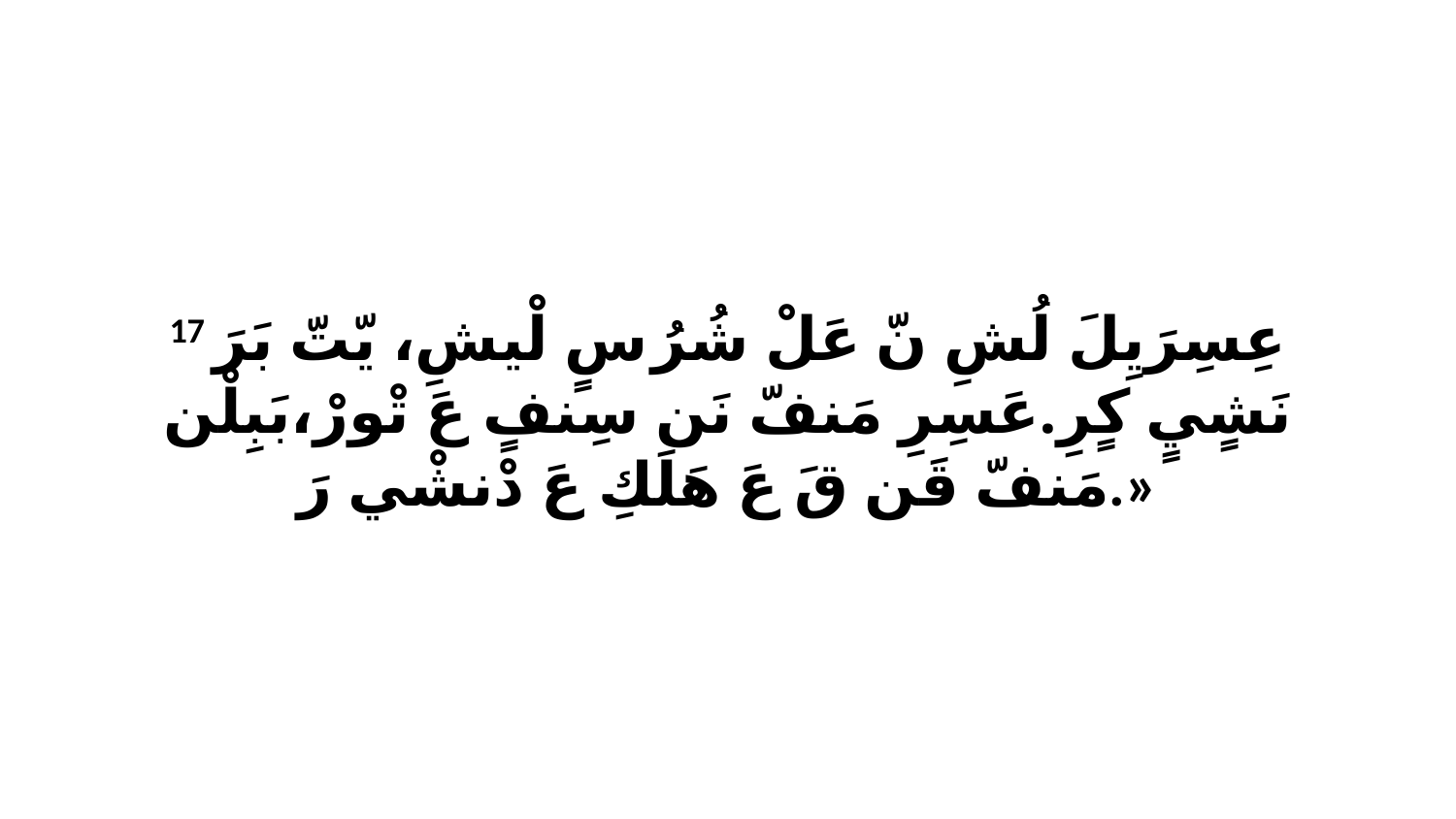

17 عِسِرَيِلَ لُشِ نّ عَلْ شُرُ سٍ لْيشِ، يّتّ بَرَ نَشٍيٍ كٍرِ.عَسِرِ مَنفّ نَن سِنفٍ عَ تْورْ،بَبِلْن مَنفّ قَن قَ عَ هَلَكِ عَ دْنشْي رَ.»